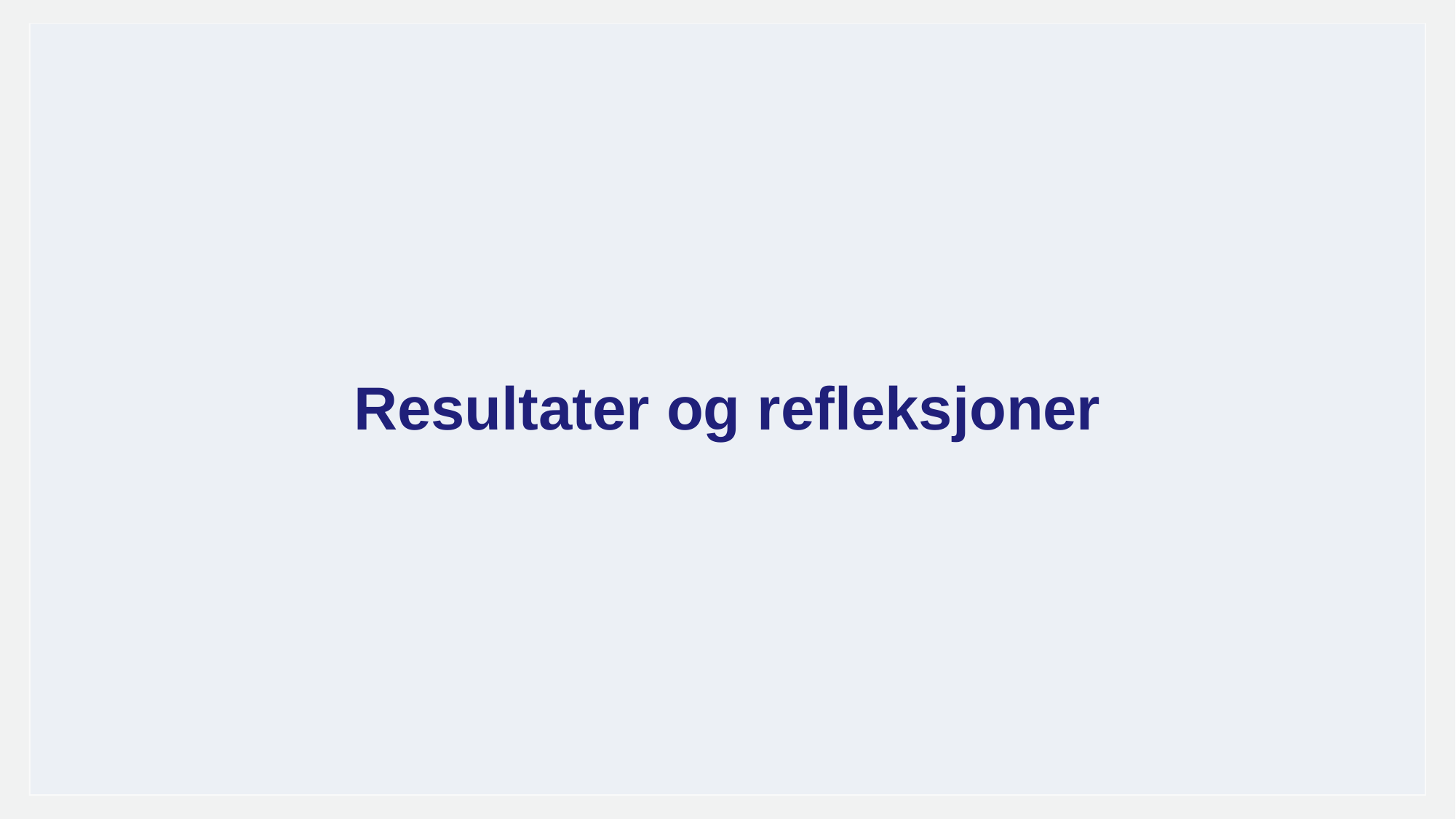

Resultater og refleksjoner
# Casene vi skal jobbe med